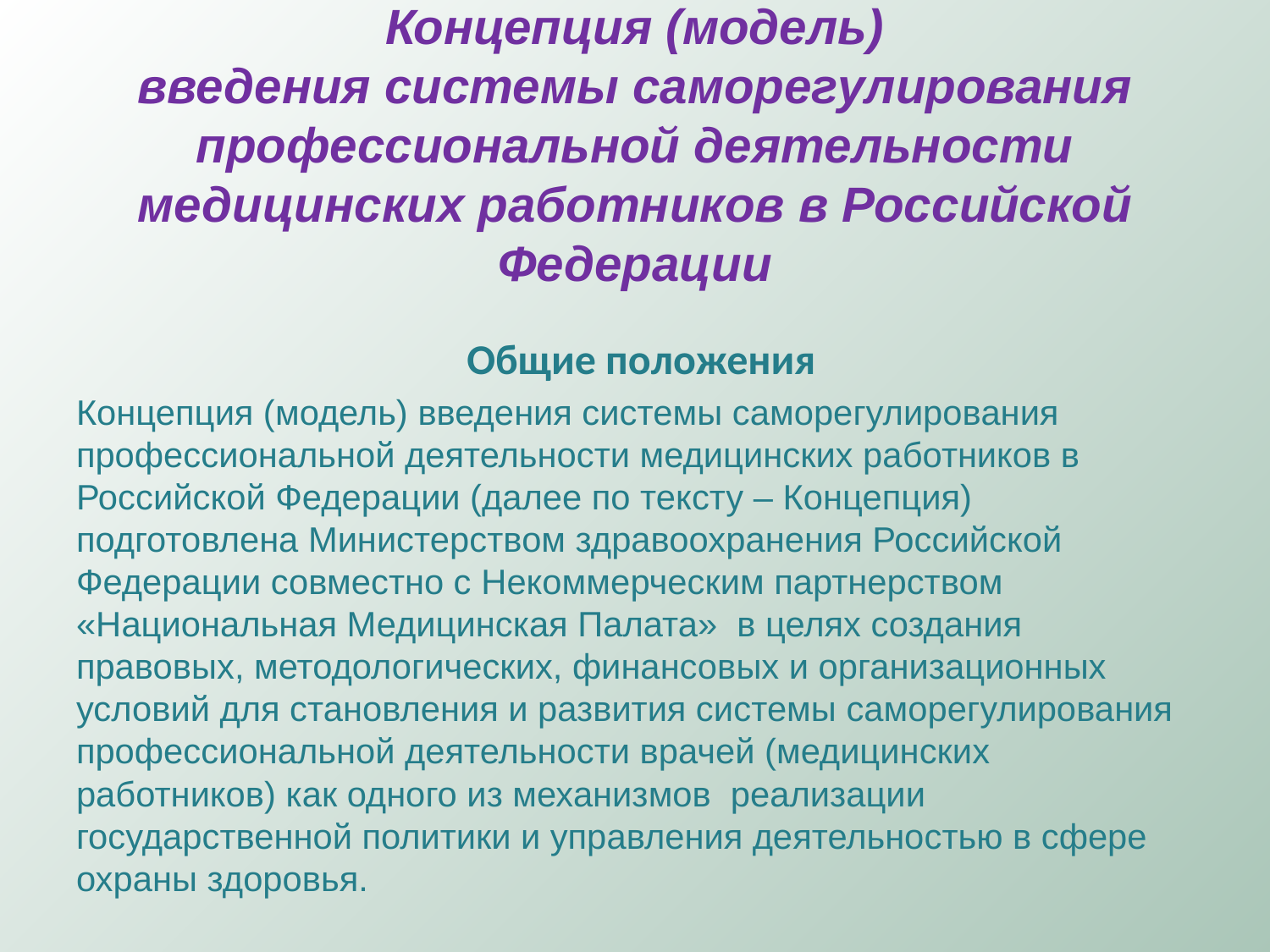

# Концепция (модель) введения системы саморегулирования профессиональной деятельности медицинских работников в Российской Федерации
                                         Общие положения
Концепция (модель) введения системы саморегулирования профессиональной деятельности медицинских работников в Российской Федерации (далее по тексту – Концепция) подготовлена Министерством здравоохранения Российской Федерации совместно с Некоммерческим партнерством «Национальная Медицинская Палата»  в целях создания правовых, методологических, финансовых и организационных условий для становления и развития системы саморегулирования профессиональной деятельности врачей (медицинских работников) как одного из механизмов  реализации государственной политики и управления деятельностью в сфере охраны здоровья.